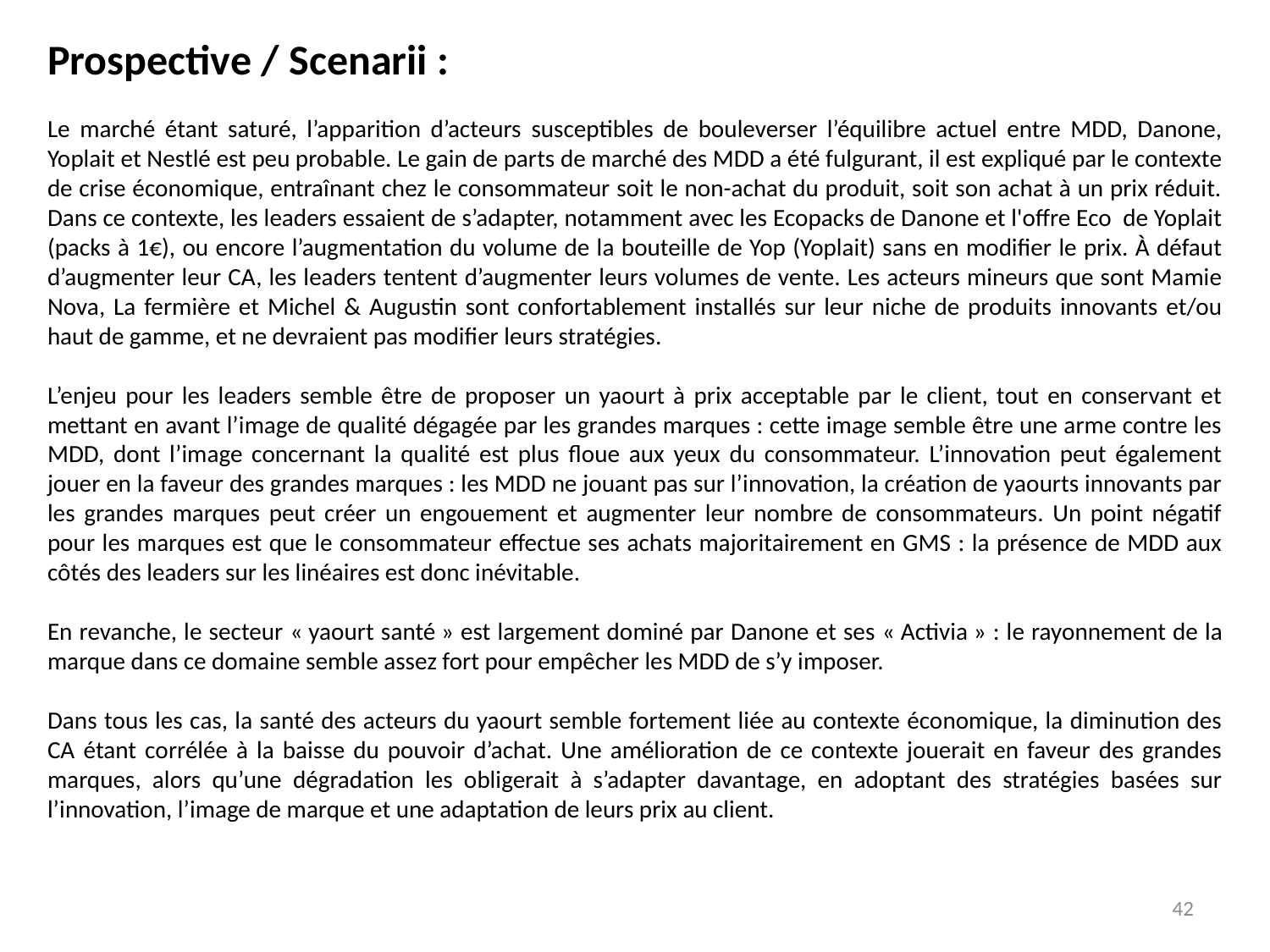

Prospective / Scenarii :

Le marché étant saturé, l’apparition d’acteurs susceptibles de bouleverser l’équilibre actuel entre MDD, Danone, Yoplait et Nestlé est peu probable. Le gain de parts de marché des MDD a été fulgurant, il est expliqué par le contexte de crise économique, entraînant chez le consommateur soit le non-achat du produit, soit son achat à un prix réduit. Dans ce contexte, les leaders essaient de s’adapter, notamment avec les Ecopacks de Danone et l'offre Eco  de Yoplait (packs à 1€), ou encore l’augmentation du volume de la bouteille de Yop (Yoplait) sans en modifier le prix. À défaut d’augmenter leur CA, les leaders tentent d’augmenter leurs volumes de vente. Les acteurs mineurs que sont Mamie Nova, La fermière et Michel & Augustin sont confortablement installés sur leur niche de produits innovants et/ou haut de gamme, et ne devraient pas modifier leurs stratégies.
L’enjeu pour les leaders semble être de proposer un yaourt à prix acceptable par le client, tout en conservant et mettant en avant l’image de qualité dégagée par les grandes marques : cette image semble être une arme contre les MDD, dont l’image concernant la qualité est plus floue aux yeux du consommateur. L’innovation peut également jouer en la faveur des grandes marques : les MDD ne jouant pas sur l’innovation, la création de yaourts innovants par les grandes marques peut créer un engouement et augmenter leur nombre de consommateurs. Un point négatif pour les marques est que le consommateur effectue ses achats majoritairement en GMS : la présence de MDD aux côtés des leaders sur les linéaires est donc inévitable.
En revanche, le secteur « yaourt santé » est largement dominé par Danone et ses « Activia » : le rayonnement de la marque dans ce domaine semble assez fort pour empêcher les MDD de s’y imposer.

Dans tous les cas, la santé des acteurs du yaourt semble fortement liée au contexte économique, la diminution des CA étant corrélée à la baisse du pouvoir d’achat. Une amélioration de ce contexte jouerait en faveur des grandes marques, alors qu’une dégradation les obligerait à s’adapter davantage, en adoptant des stratégies basées sur l’innovation, l’image de marque et une adaptation de leurs prix au client.
42